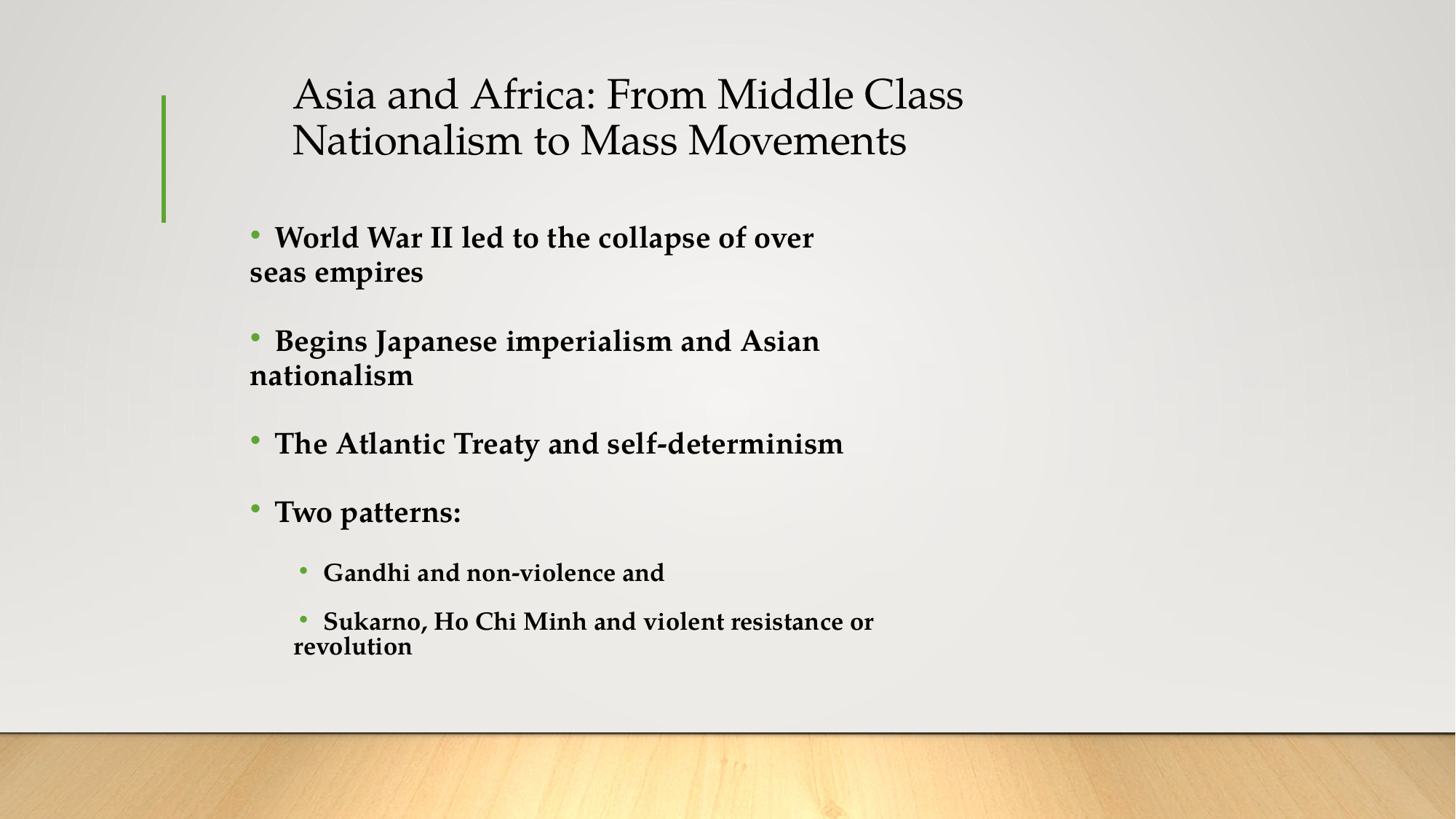

# Asia and Africa: From Middle Class Nationalism to Mass Movements

World War II led to the collapse of over
seas empires

Begins Japanese imperialism and Asian
nationalism

The Atlantic Treaty and self-determinism

Two patterns:

Gandhi and non-violence and

Sukarno, Ho Chi Minh and violent resistance or
 revolution